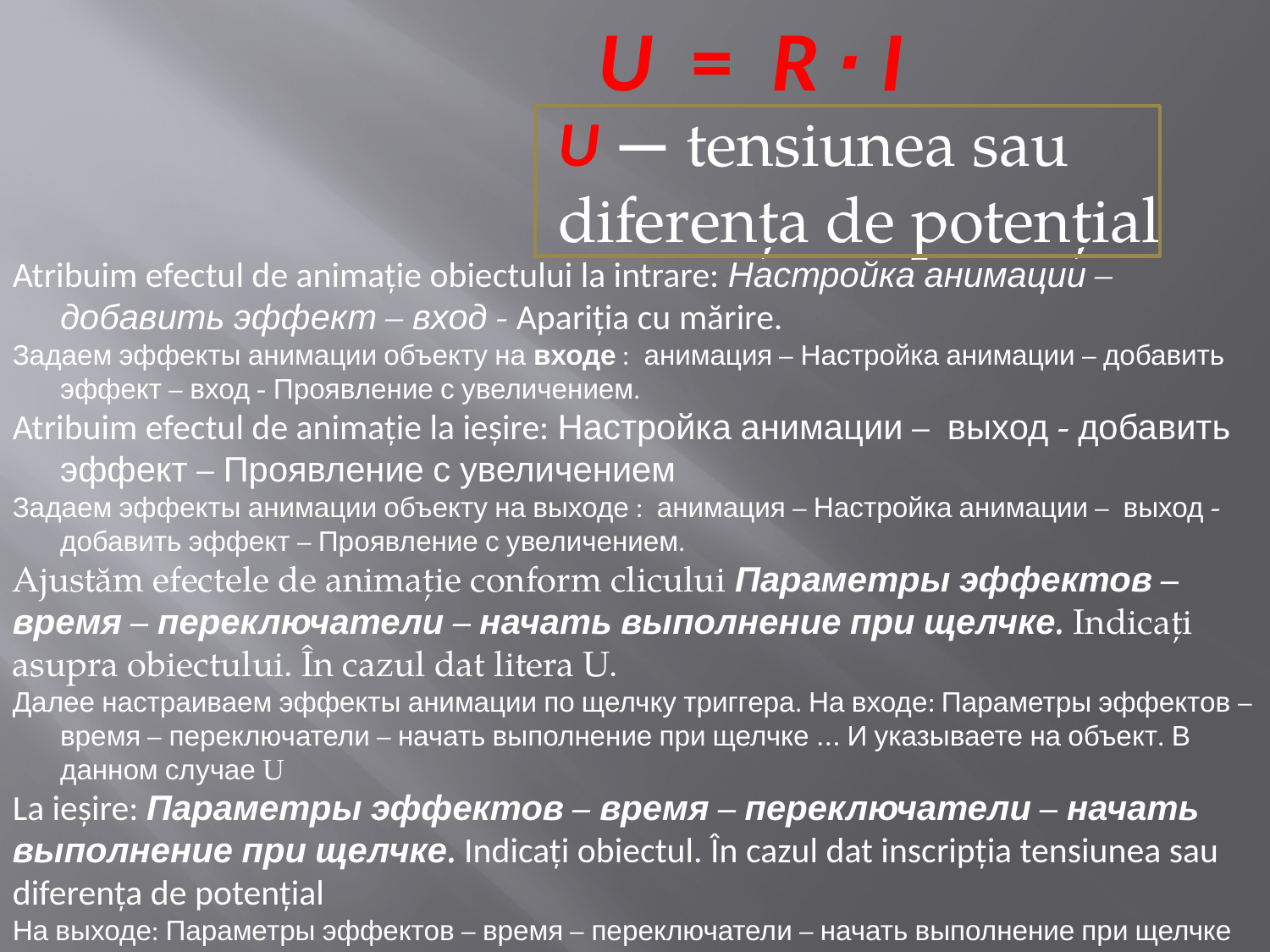

U  =  R ∙ I

U — tensiunea sau diferenţa de potenţial

Atribuim efectul de animaţie obiectului la intrare: Настройка анимации – добавить эффект – вход - Apariţia cu mărire.
Задаем эффекты анимации объекту на входе :  анимация – Настройка анимации – добавить эффект – вход - Проявление с увеличением.
Atribuim efectul de animaţie la ieşire: Настройка анимации –  выход - добавить эффект – Проявление с увеличением
Задаем эффекты анимации объекту на выходе :  анимация – Настройка анимации –  выход - добавить эффект – Проявление с увеличением.
Ajustăm efectele de animaţie conform clicului Параметры эффектов – время – переключатели – начать выполнение при щелчке. Indicaţi asupra obiectului. În cazul dat litera U.
Далее настраиваем эффекты анимации по щелчку триггера. На входе: Параметры эффектов – время – переключатели – начать выполнение при щелчке … И указываете на объект. В данном случае U
La ieşire: Параметры эффектов – время – переключатели – начать выполнение при щелчке. Indicaţi obiectul. În cazul dat inscripţia tensiunea sau diferenţa de potenţial
На выходе: Параметры эффектов – время – переключатели – начать выполнение при щелчке … И указываете на объект. В данном случае сама надпись